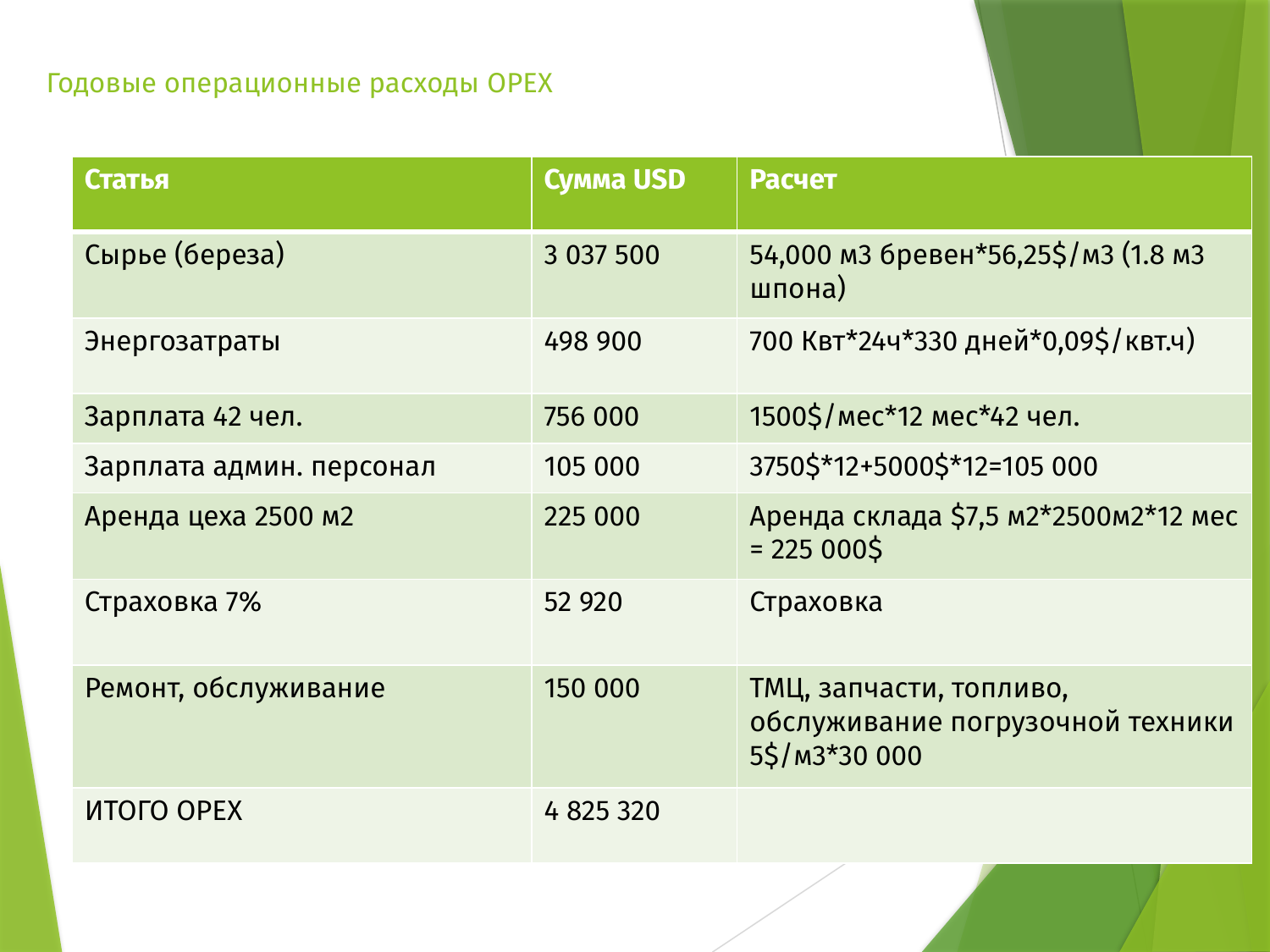

# Годовые операционные расходы OPEX
| Статья | Сумма USD | Расчет |
| --- | --- | --- |
| Сырье (береза) | 3 037 500 | 54,000 м3 бревен\*56,25$/м3 (1.8 м3 шпона) |
| Энергозатраты | 498 900 | 700 Квт\*24ч\*330 дней\*0,09$/квт.ч) |
| Зарплата 42 чел. | 756 000 | 1500$/мес\*12 мес\*42 чел. |
| Зарплата админ. персонал | 105 000 | 3750$\*12+5000$\*12=105 000 |
| Аренда цеха 2500 м2 | 225 000 | Аренда склада $7,5 м2\*2500м2\*12 мес = 225 000$ |
| Страховка 7% | 52 920 | Страховка |
| Ремонт, обслуживание | 150 000 | ТМЦ, запчасти, топливо, обслуживание погрузочной техники 5$/м3\*30 000 |
| ИТОГО OPEX | 4 825 320 |  |